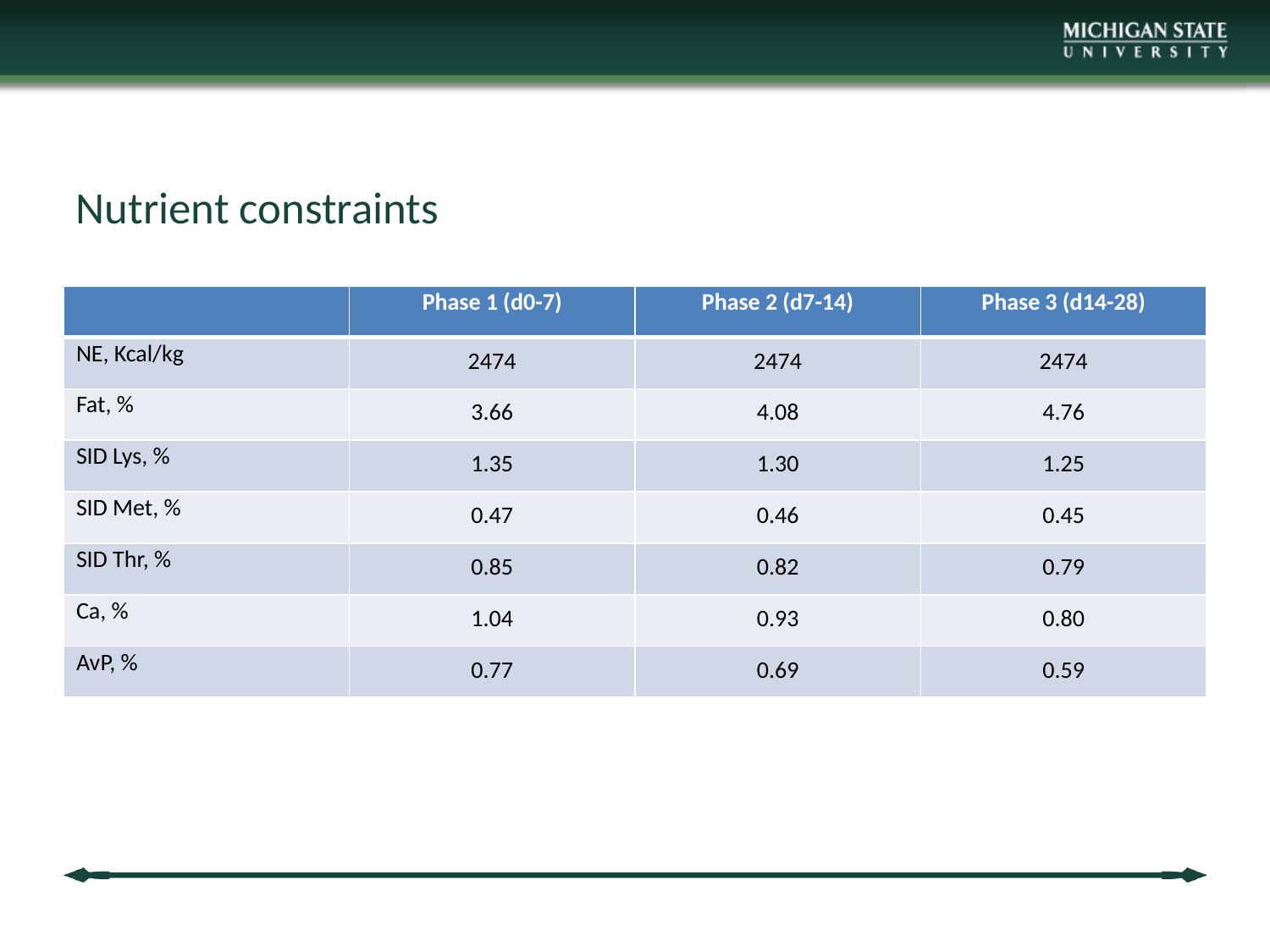

# Nutrient constraints
|  | Phase 1 (d0-7) | Phase 2 (d7-14) | Phase 3 (d14-28) |
| --- | --- | --- | --- |
| NE, Kcal/kg | 2474 | 2474 | 2474 |
| Fat, % | 3.66 | 4.08 | 4.76 |
| SID Lys, % | 1.35 | 1.30 | 1.25 |
| SID Met, % | 0.47 | 0.46 | 0.45 |
| SID Thr, % | 0.85 | 0.82 | 0.79 |
| Ca, % | 1.04 | 0.93 | 0.80 |
| AvP, % | 0.77 | 0.69 | 0.59 |